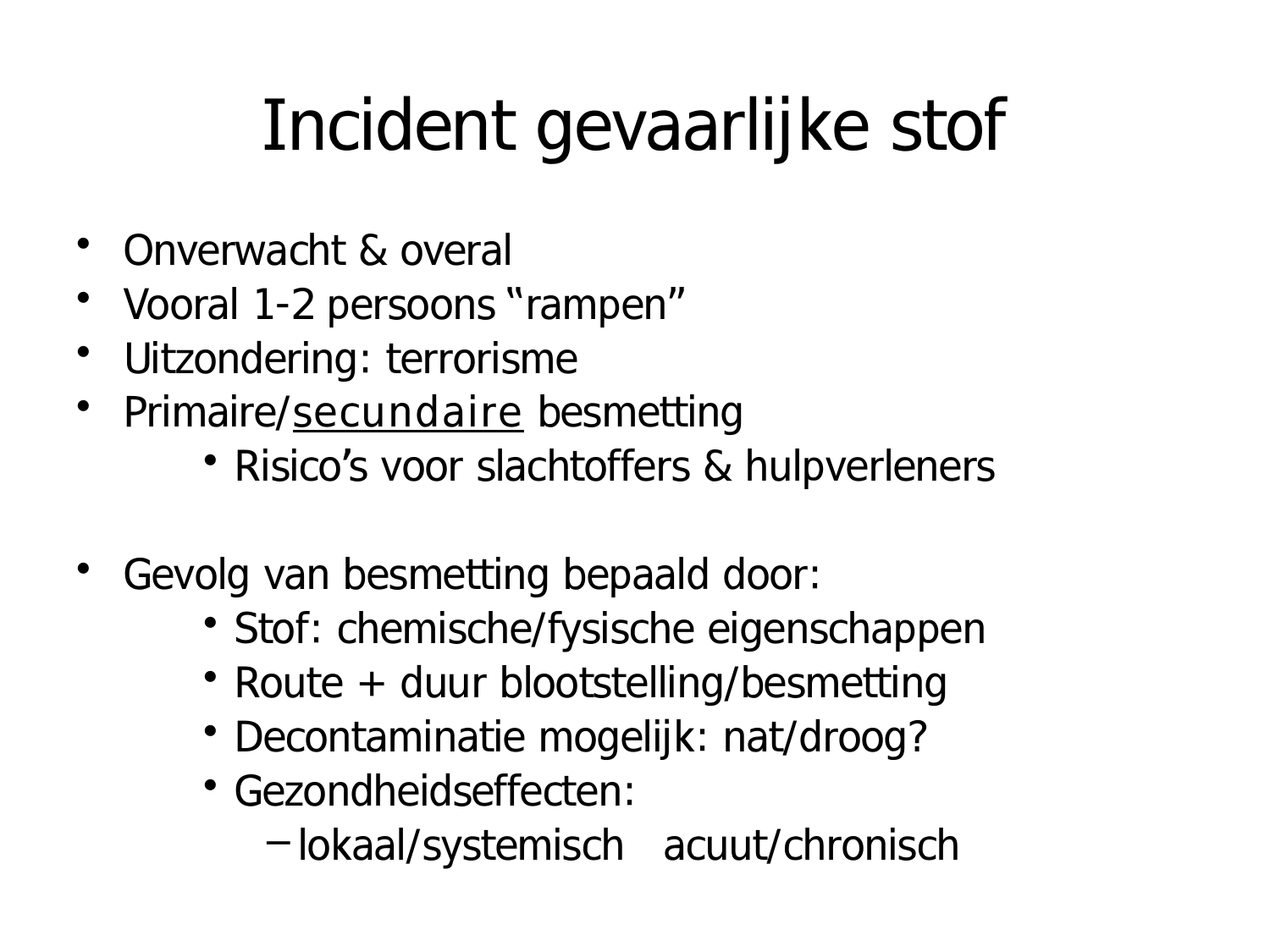

Incident gevaarlijke stof
Onverwacht & overal
Vooral 1-2 persoons “rampen”
Uitzondering: terrorisme
Primaire/secundaire besmetting
Risico’s voor slachtoffers & hulpverleners

Gevolg van besmetting bepaald door:
Stof: chemische/fysische eigenschappen
Route + duur blootstelling/besmetting
Decontaminatie mogelijk: nat/droog?
Gezondheidseffecten:
lokaal/systemisch   acuut/chronisch